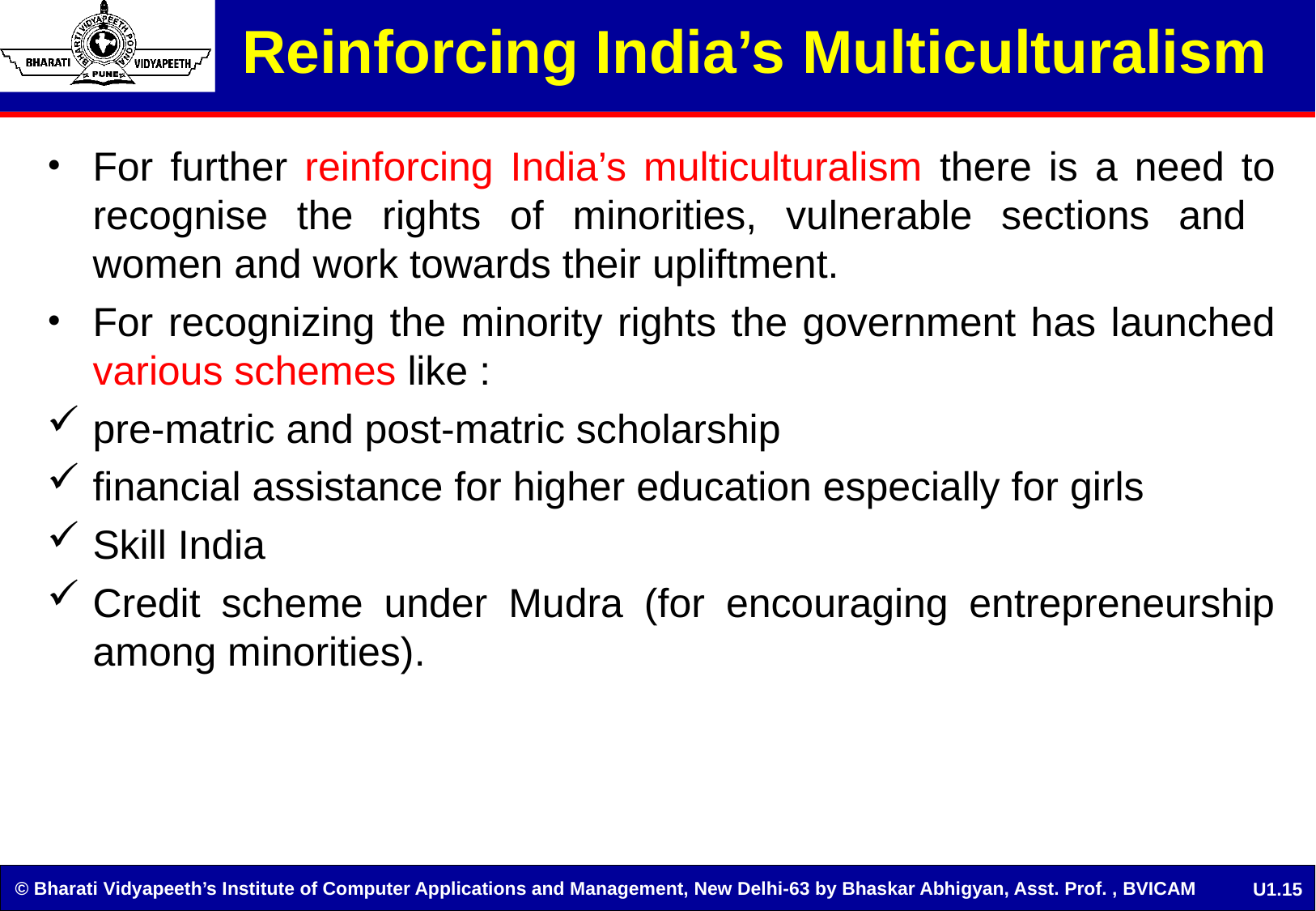

# Reinforcing India’s Multiculturalism
For further reinforcing India’s multiculturalism there is a need to recognise the rights of minorities, vulnerable sections and  women and work towards their upliftment.
For recognizing the minority rights the government has launched various schemes like :
pre-matric and post-matric scholarship
financial assistance for higher education especially for girls
Skill India
Credit scheme under Mudra (for encouraging entrepreneurship among minorities).